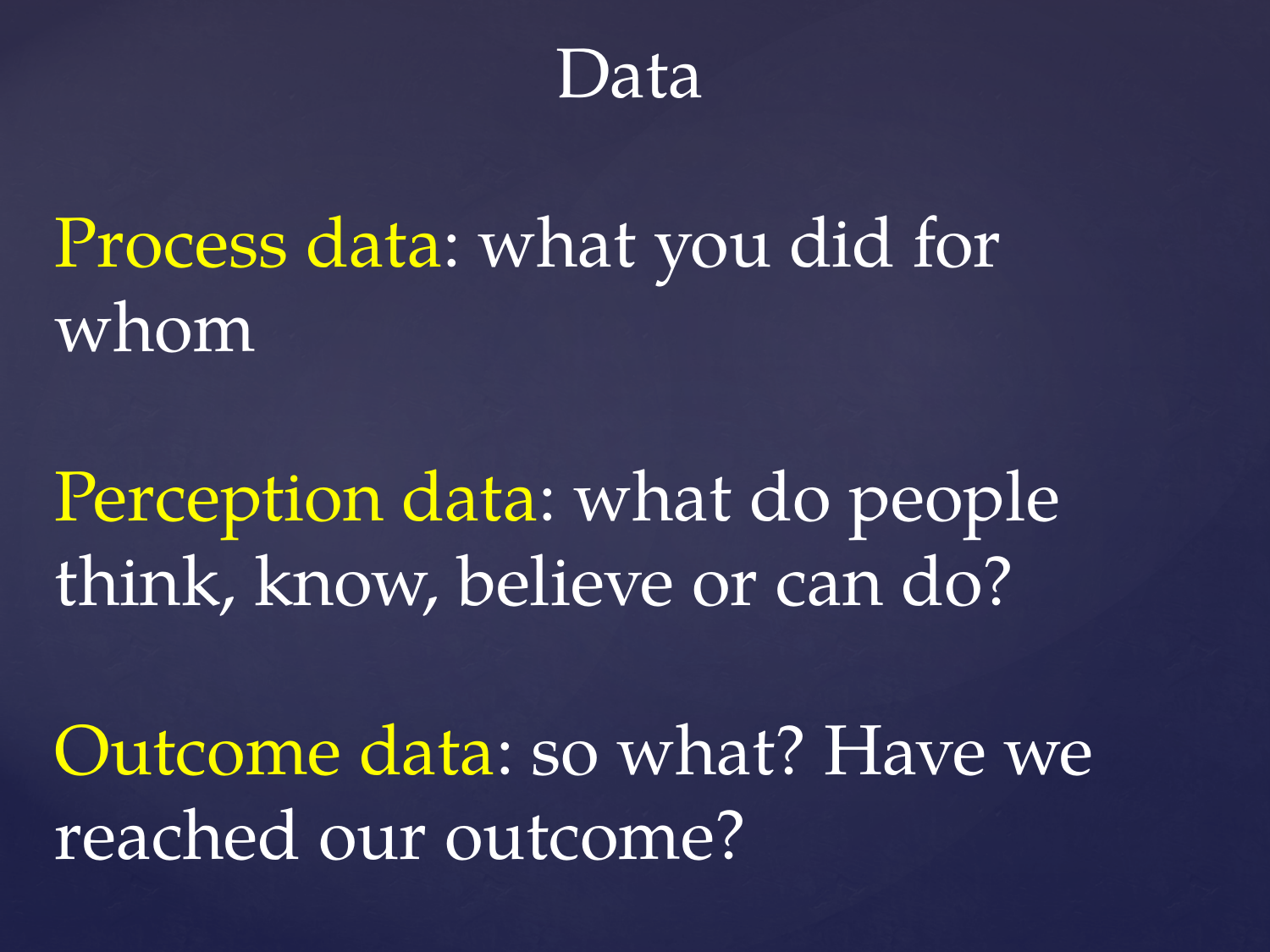

Data

Process data: what you did for whom

Perception data: what do people think, know, believe or can do?

Outcome data: so what? Have we reached our outcome?